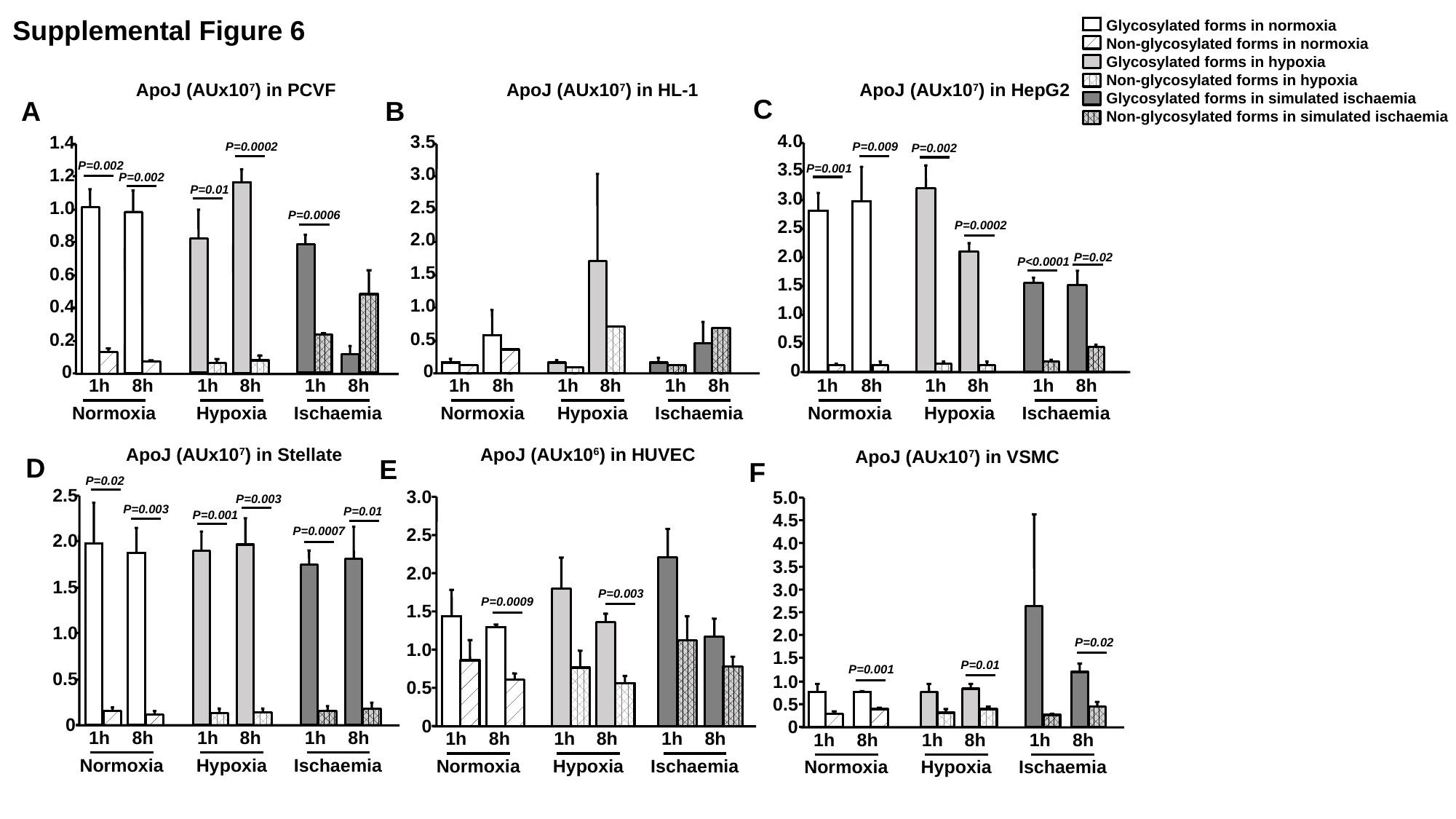

Supplemental Figure 6
Glycosylated forms in normoxia
Non-glycosylated forms in normoxia
Glycosylated forms in hypoxia
Non-glycosylated forms in hypoxia
Glycosylated forms in simulated ischaemia
Non-glycosylated forms in simulated ischaemia

ApoJ (AUx107) in PCVF
ApoJ (AUx107) in HL-1
ApoJ (AUx107) in HepG2
C
B
A

4.0
3.5
1.4
P=0.0002
P=0.009
P=0.002

P=0.002
P=0.001
3.5
3.0
1.2
P=0.002

P=0.01

3.0

2.5
1.0

P=0.0006

P=0.0002
2.5
2.0

0.8

2.0
P=0.02

P<0.0001

1.5
0.6

1.5

1.0

0.4
1.0

0.5

0.2
0.5

0

0

0

1h
8h
1h
8h
1h
8h
1h
8h
1h
8h
1h
8h
1h
8h
1h
8h
1h
8h
Normoxia
Hypoxia
Ischaemia
Normoxia
Hypoxia
Ischaemia
Normoxia
Hypoxia
Ischaemia
ApoJ (AUx107) in Stellate
ApoJ (AUx106) in HUVEC
ApoJ (AUx107) in VSMC
D
E
F
P=0.02
2.5
3.0
P=0.003
5.0

P=0.003

P=0.01
P=0.001

4.5

P=0.0007

2.5

2.0

4.0

3.5

2.0

1.5
3.0
P=0.003

P=0.0009

1.5
2.5

1.0
2.0

P=0.02

1.0

1.5

P=0.01
P=0.001

0.5
1.0

0.5

0.5

0

0

0

1h
8h
1h
8h
1h
8h

1h
8h
1h
8h
1h
8h

1h
8h
1h
8h
1h
8h
Normoxia
Hypoxia
Ischaemia
Normoxia
Hypoxia
Ischaemia
Normoxia
Hypoxia
Ischaemia